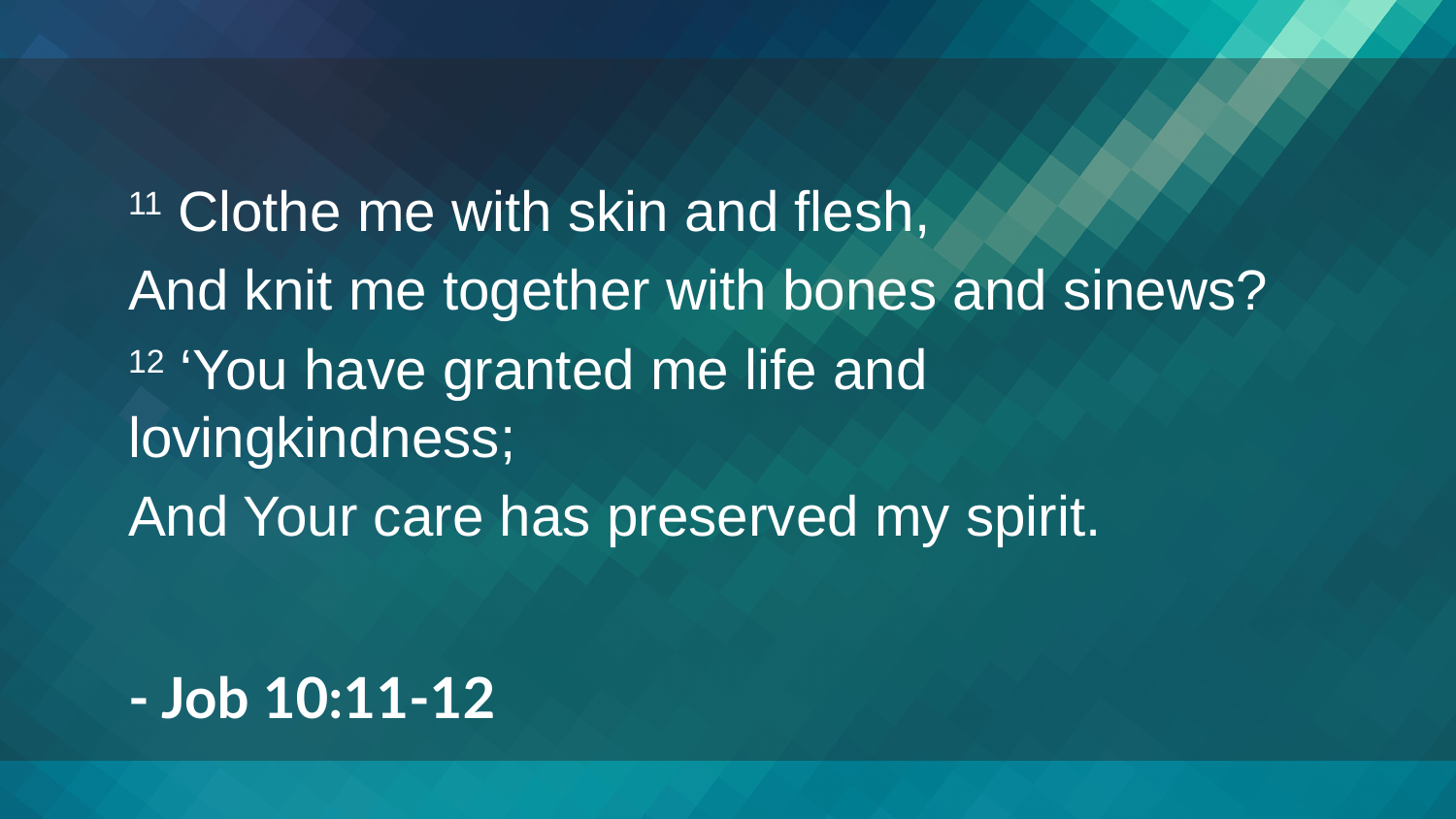

11 Clothe me with skin and flesh,
And knit me together with bones and sinews?
12 ‘You have granted me life and lovingkindness;
And Your care has preserved my spirit.
- Job 10:11-12